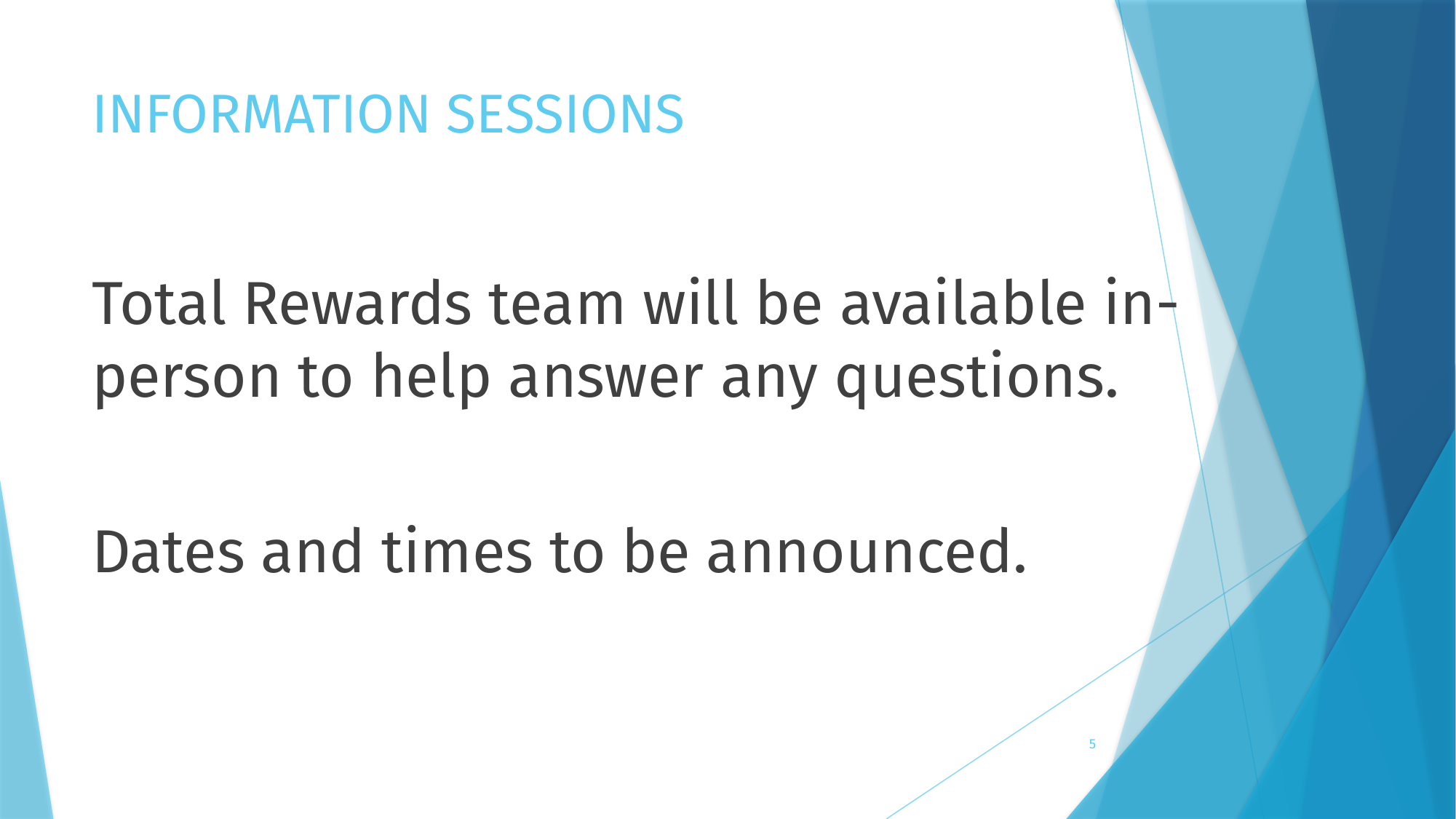

# INFORMATION SESSIONS
Total Rewards team will be available in-person to help answer any questions.

Dates and times to be announced.

5